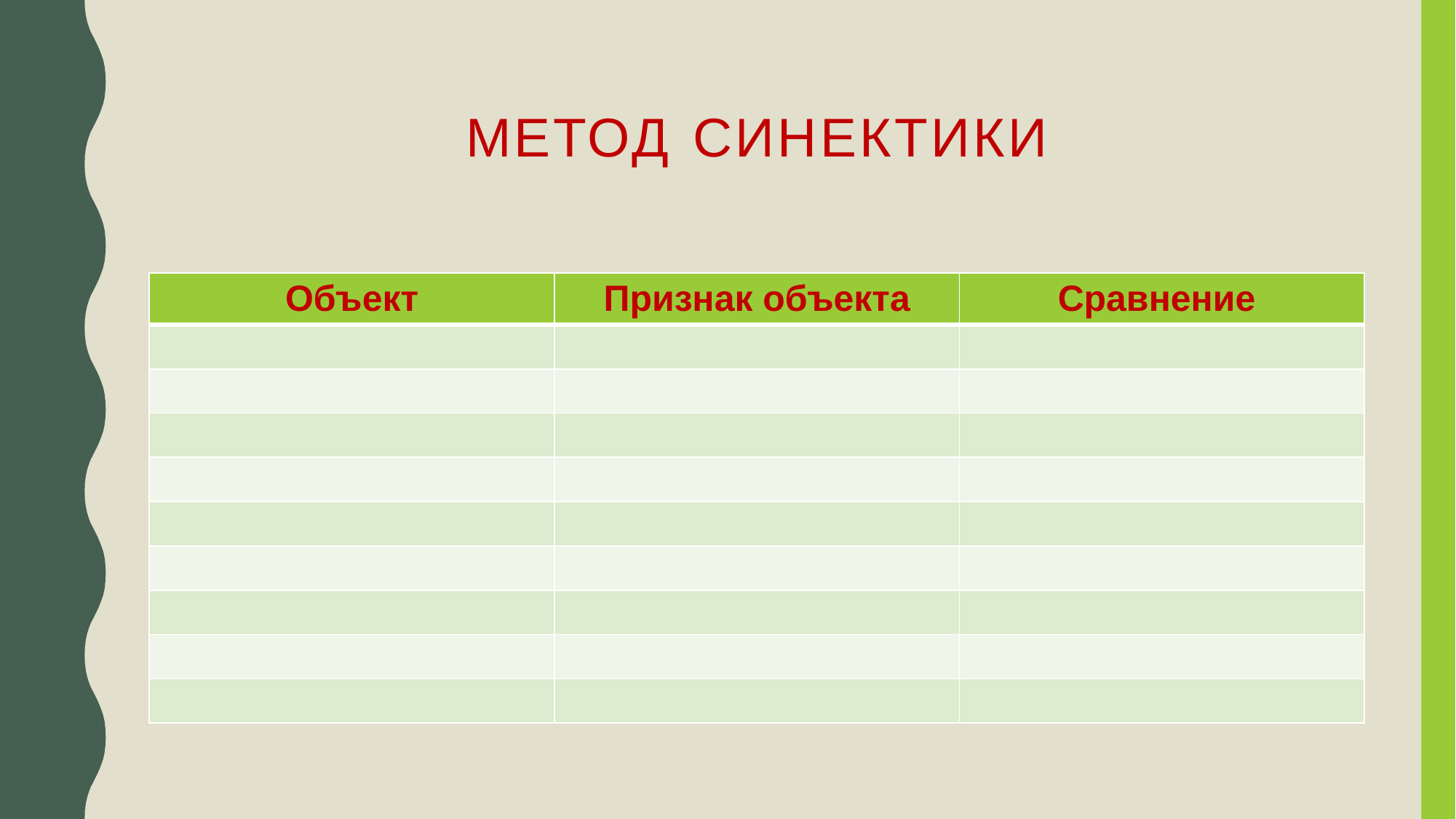

# Метод синектики
| Объект | Признак объекта | Сравнение |
| --- | --- | --- |
|  |  |  |
|  |  |  |
|  |  |  |
|  |  |  |
|  |  |  |
|  |  |  |
|  |  |  |
|  |  |  |
|  |  |  |